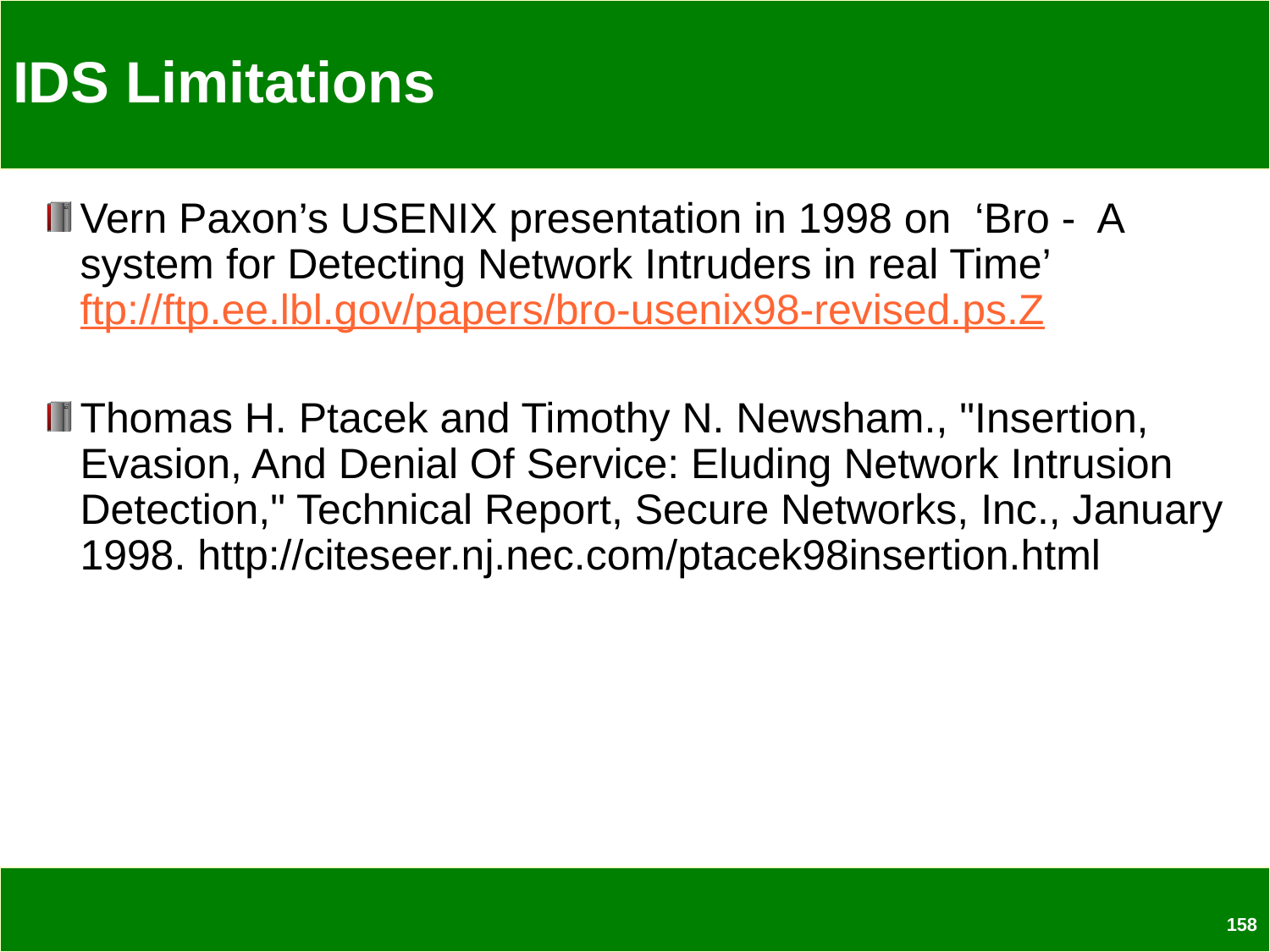

# IDS Limitations
Vern Paxon’s USENIX presentation in 1998 on  ‘Bro -  A system for Detecting Network Intruders in real Time’ ftp://ftp.ee.lbl.gov/papers/bro-usenix98-revised.ps.Z

Thomas H. Ptacek and Timothy N. Newsham., "Insertion, Evasion, And Denial Of Service: Eluding Network Intrusion Detection," Technical Report, Secure Networks, Inc., January 1998. http://citeseer.nj.nec.com/ptacek98insertion.html

158